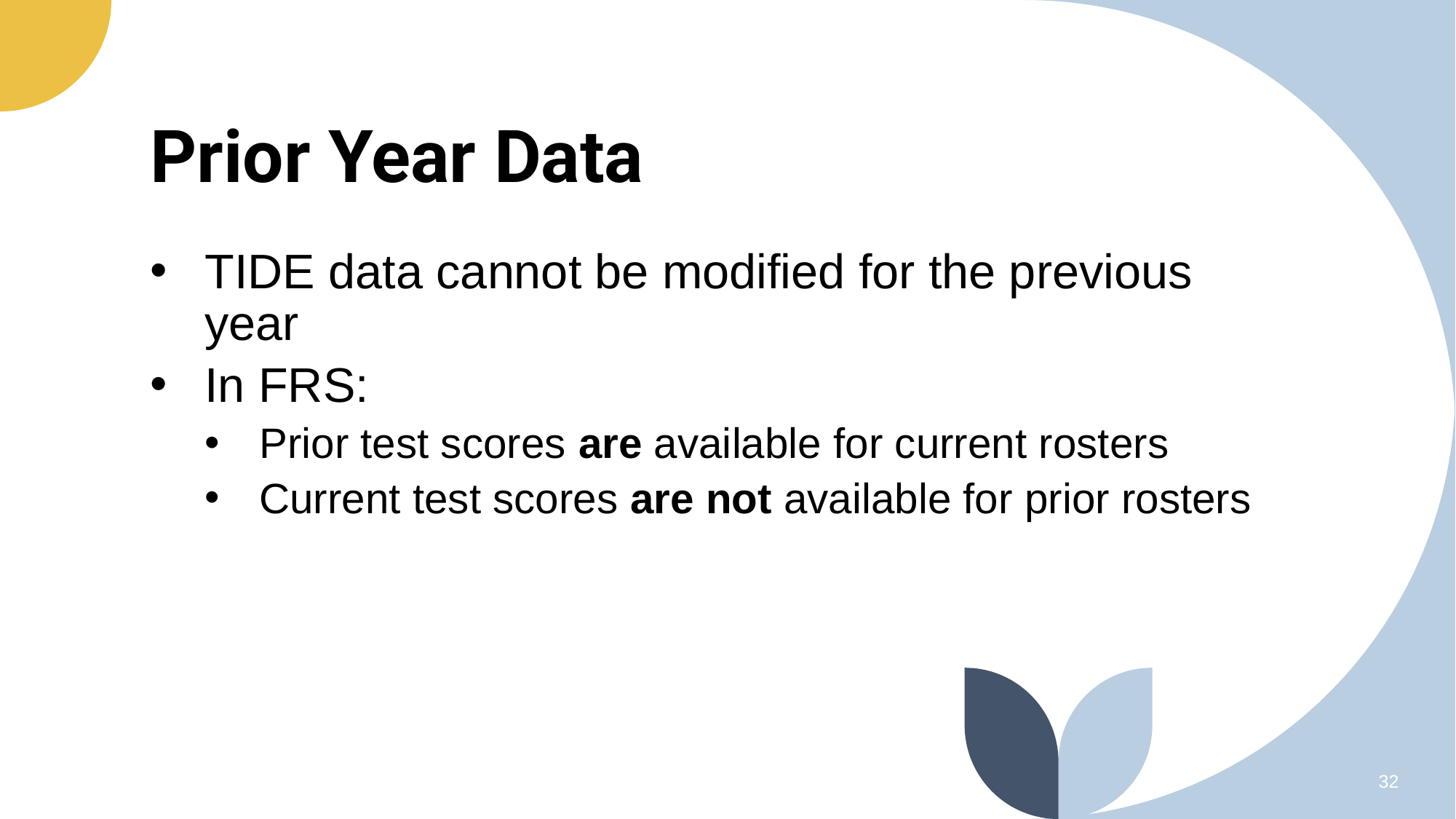

# Prior Year Data
TIDE data cannot be modified for the previous year
In FRS:
Prior test scores are available for current rosters
Current test scores are not available for prior rosters
32